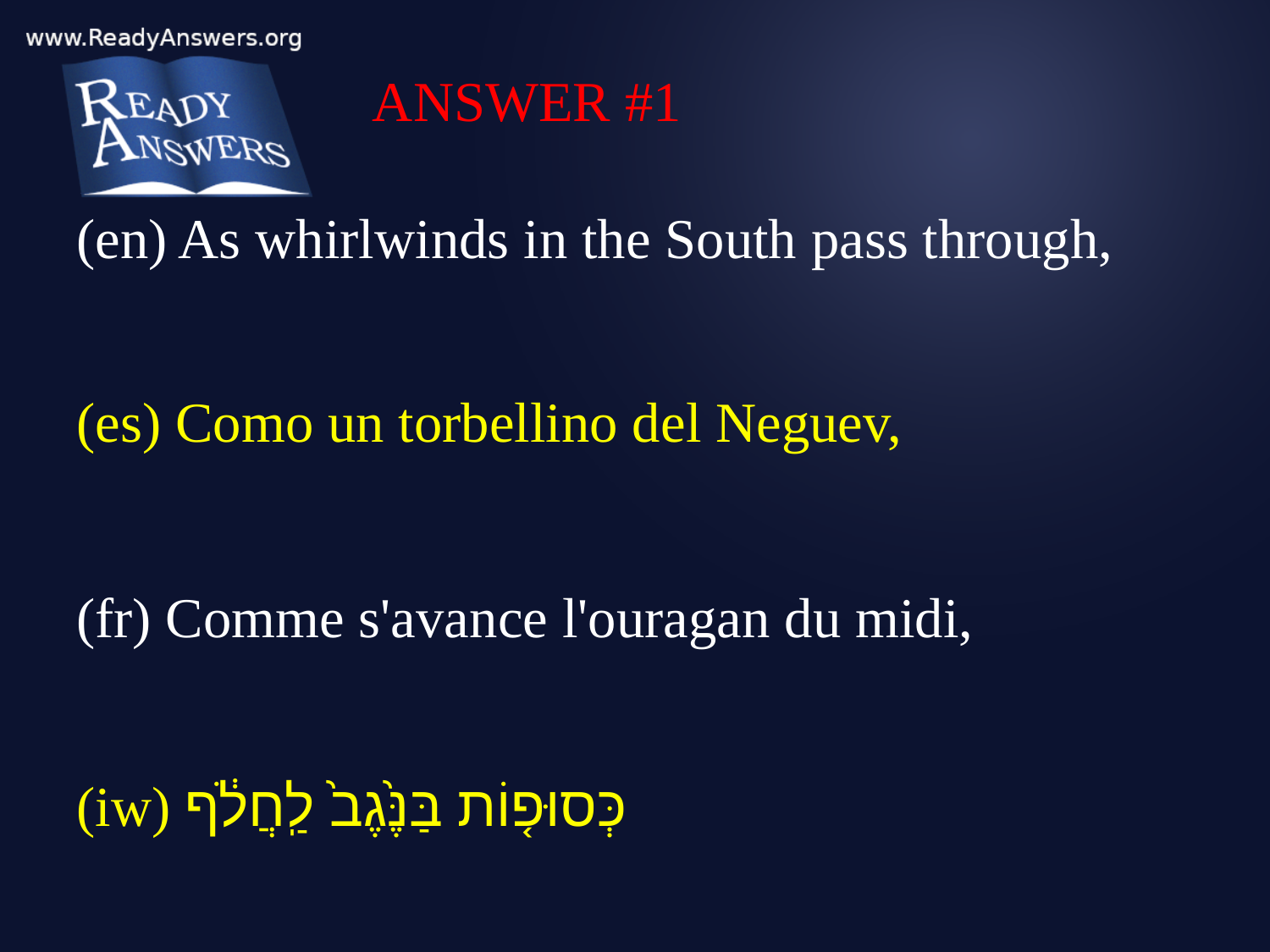

ANSWER #1
(en) As whirlwinds in the South pass through,
(es) Como un torbellino del Neguev,
(fr) Comme s'avance l'ouragan du midi,
(iw) כְּסוּפ֤וֹת בַּנֶּ֙גֶב֙ לַֽחֲלֹ֔ף